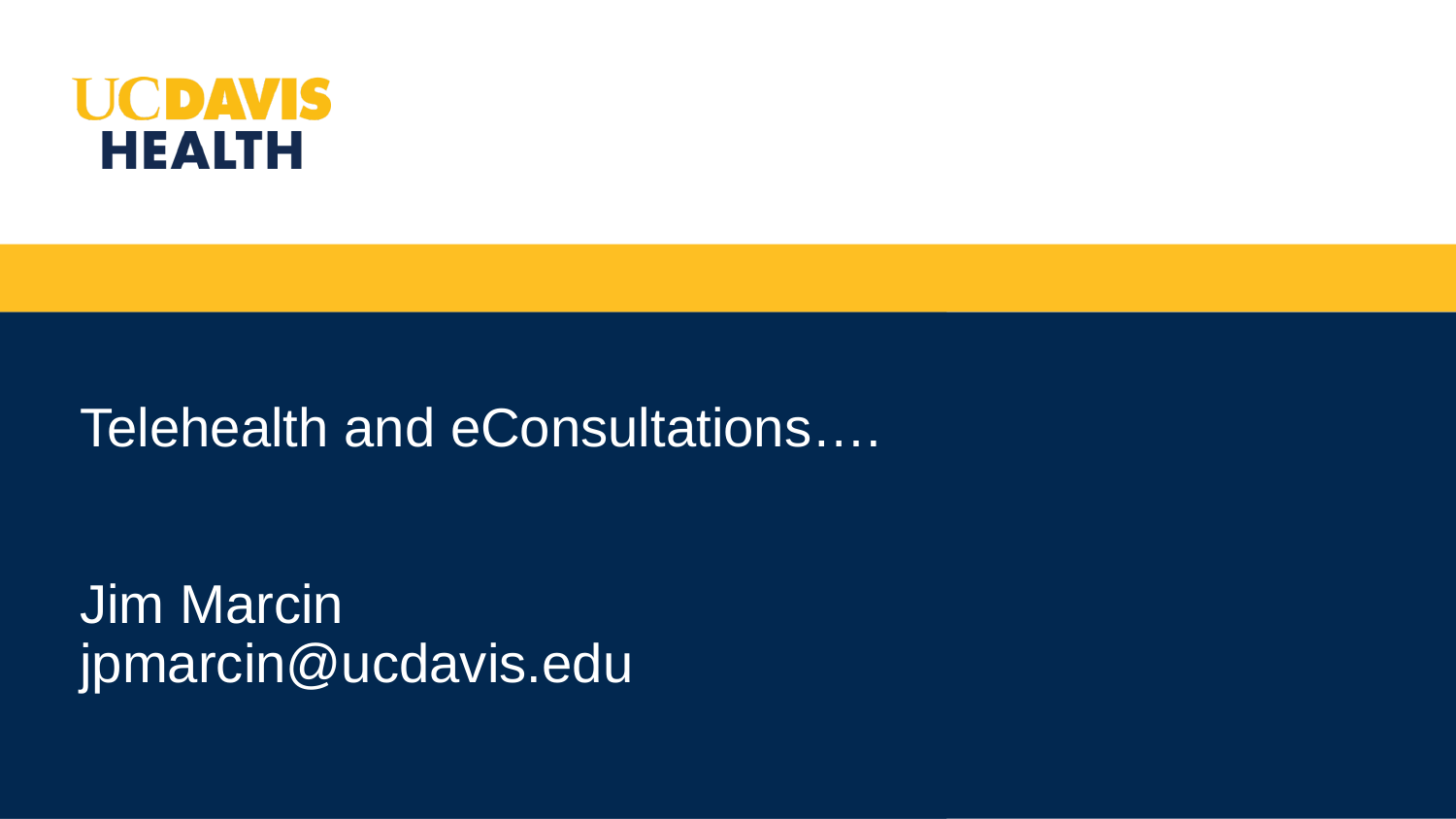

# Telehealth and eConsultations…. Jim Marcin jpmarcin@ucdavis.edu